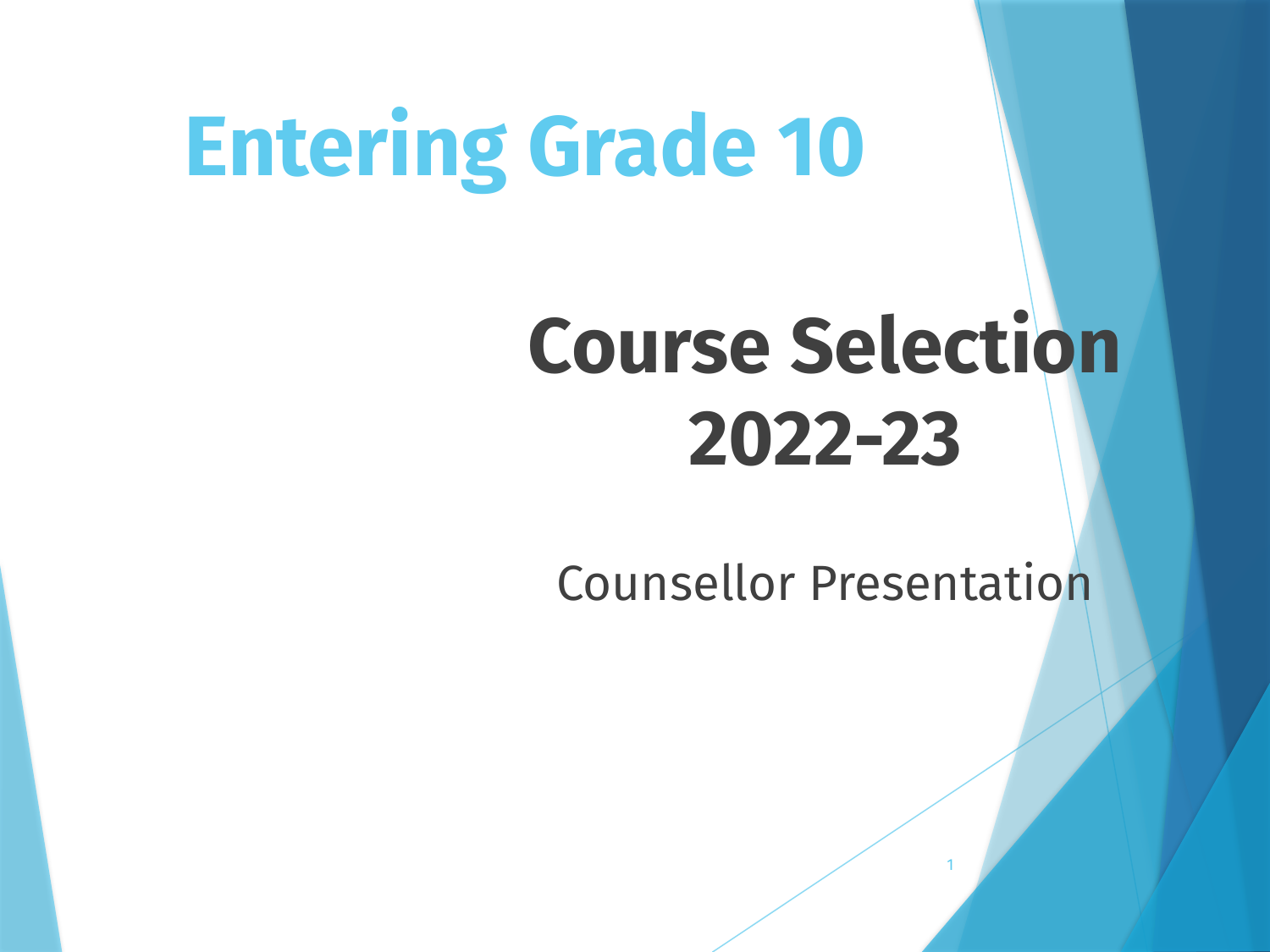

# Entering Grade 10
Course Selection
2022-23

Counsellor Presentation
1